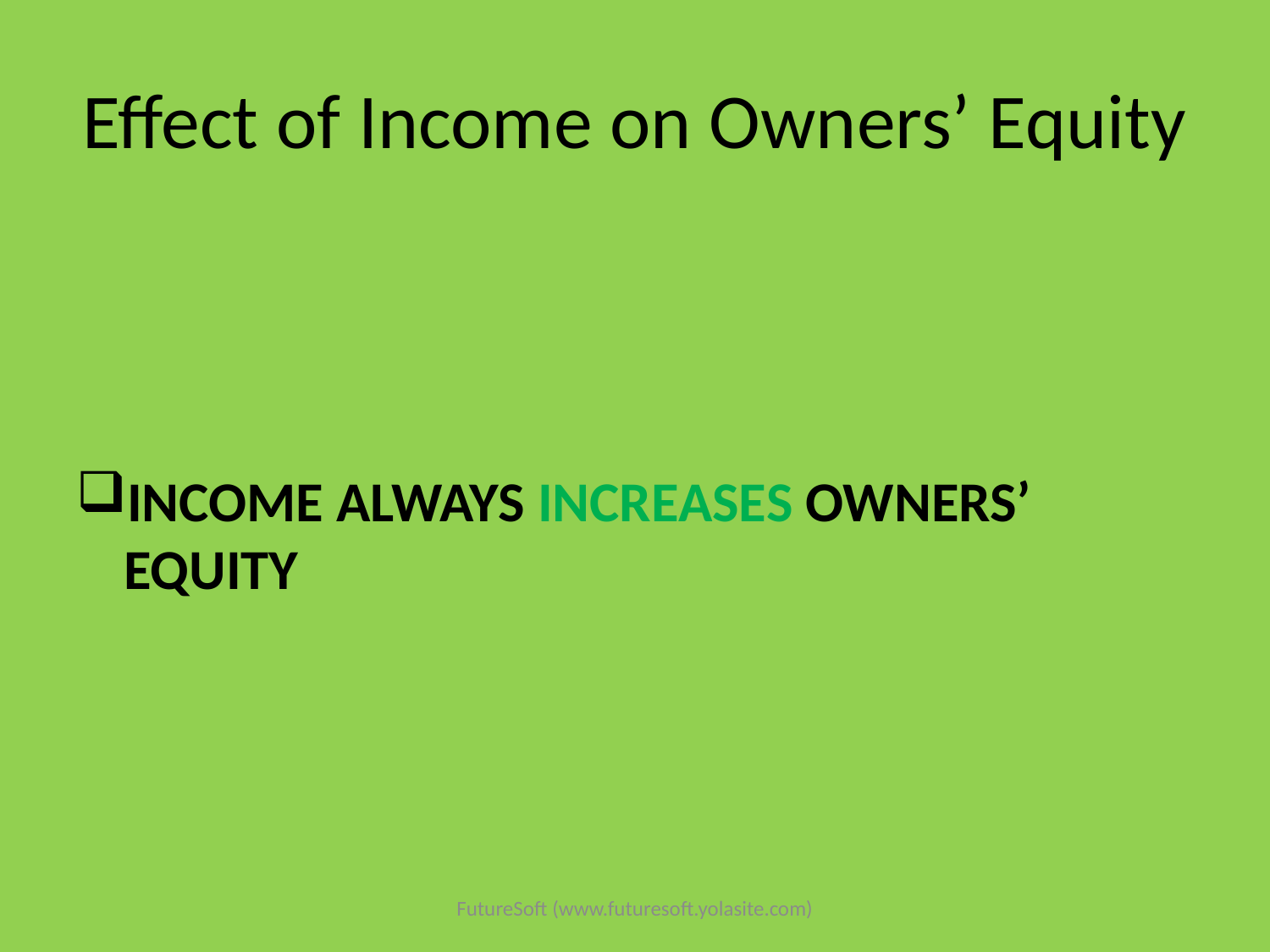

# Effect of Income on Owners’ Equity

INCOME ALWAYS INCREASES OWNERS’ EQUITY
FutureSoft (www.futuresoft.yolasite.com)